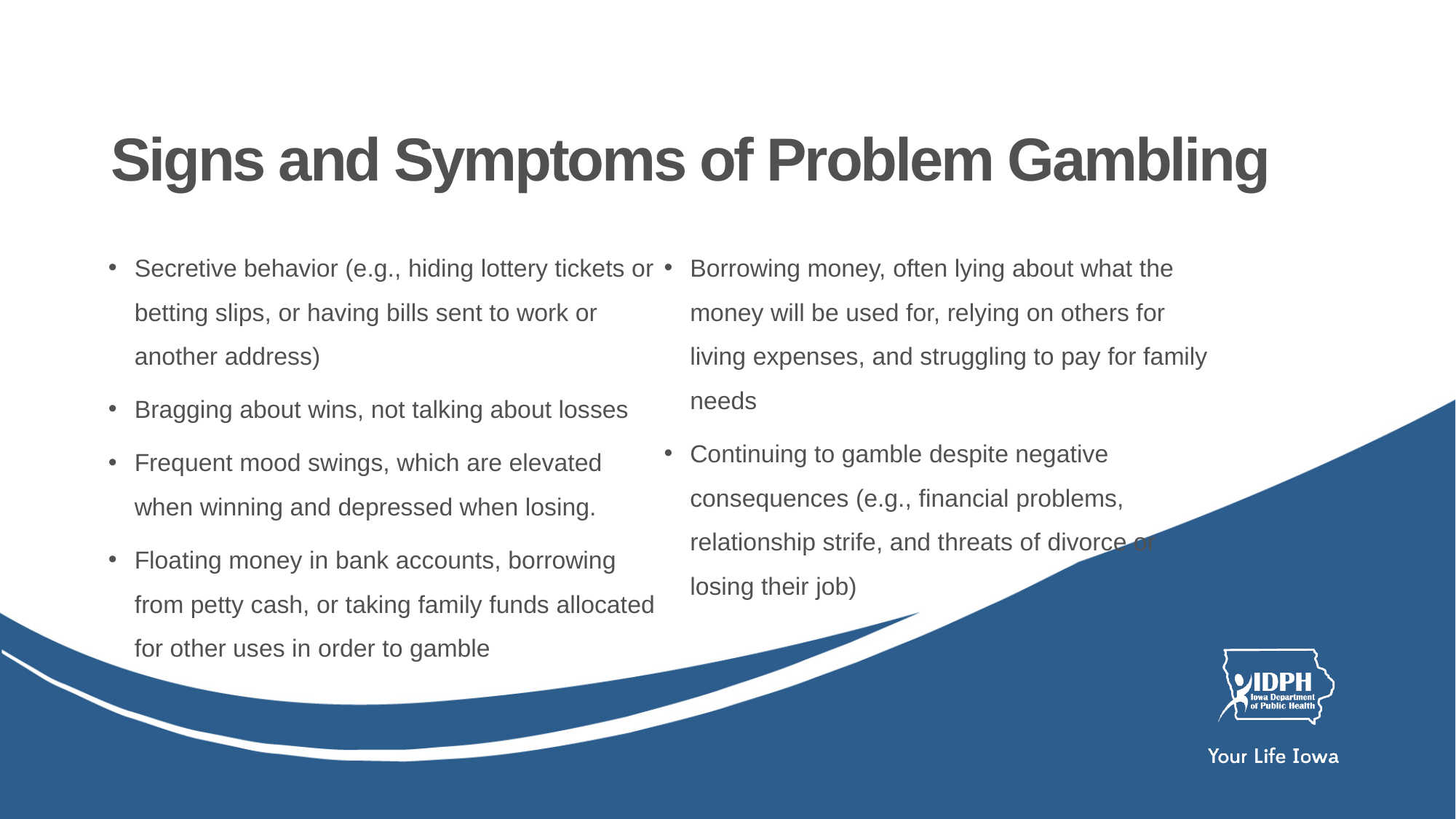

# Signs and Symptoms of Problem Gambling
Secretive behavior (e.g., hiding lottery tickets or betting slips, or having bills sent to work or another address)
Bragging about wins, not talking about losses
Frequent mood swings, which are elevated when winning and depressed when losing.
Floating money in bank accounts, borrowing from petty cash, or taking family funds allocated for other uses in order to gamble
Borrowing money, often lying about what the money will be used for, relying on others for living expenses, and struggling to pay for family needs
Continuing to gamble despite negative consequences (e.g., financial problems, relationship strife, and threats of divorce or losing their job)